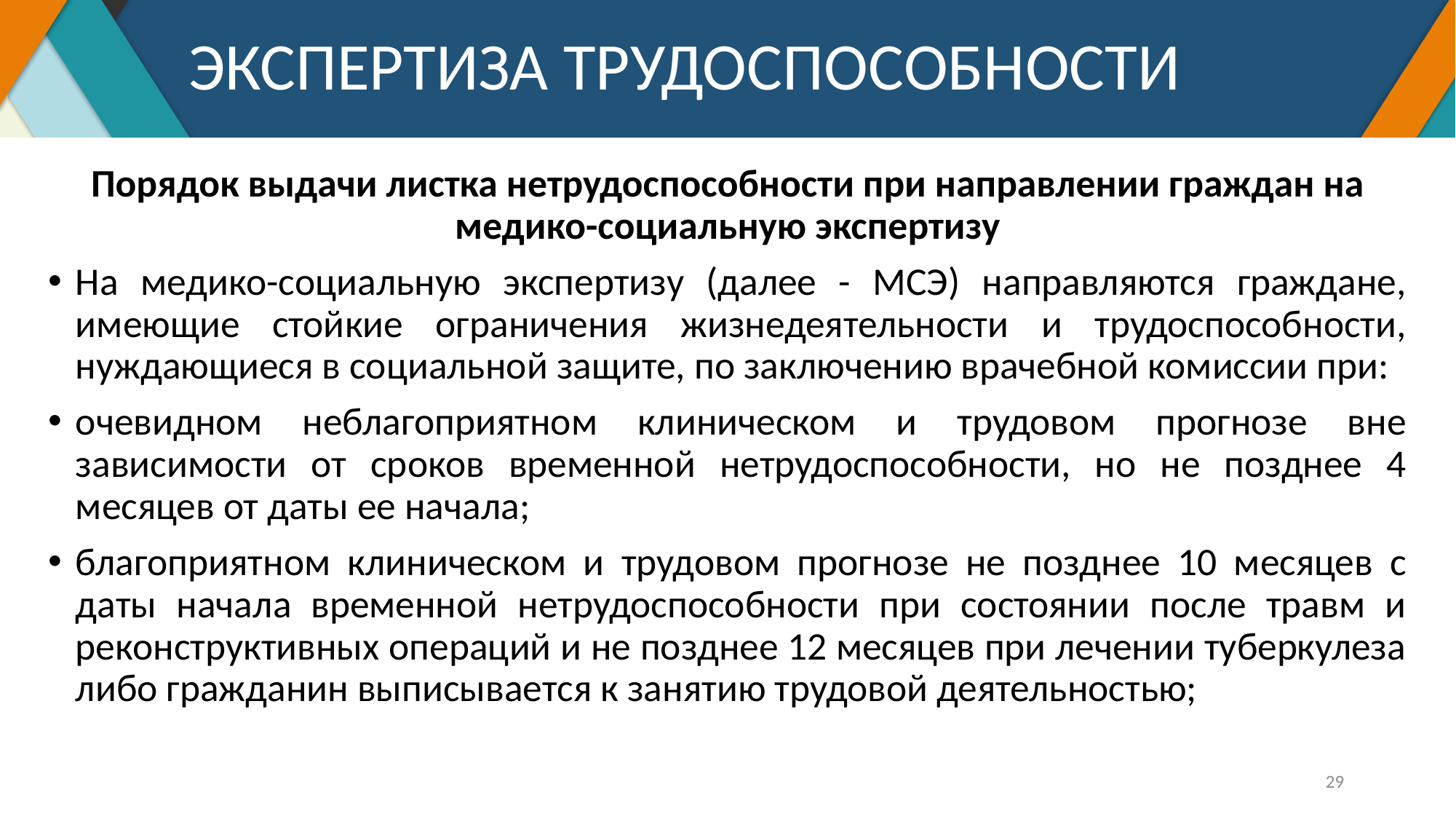

# ЭКСПЕРТИЗА ТРУДОСПОСОБНОСТИ
Порядок выдачи листка нетрудоспособности при направлении граждан на медико-социальную экспертизу
На медико-социальную экспертизу (далее - МСЭ) направляются граждане, имеющие стойкие ограничения жизнедеятельности и трудоспособности, нуждающиеся в социальной защите, по заключению врачебной комиссии при:
очевидном неблагоприятном клиническом и трудовом прогнозе вне зависимости от сроков временной нетрудоспособности, но не позднее 4 месяцев от даты ее начала;
благоприятном клиническом и трудовом прогнозе не позднее 10 месяцев с даты начала временной нетрудоспособности при состоянии после травм и реконструктивных операций и не позднее 12 месяцев при лечении туберкулеза либо гражданин выписывается к занятию трудовой деятельностью;
29